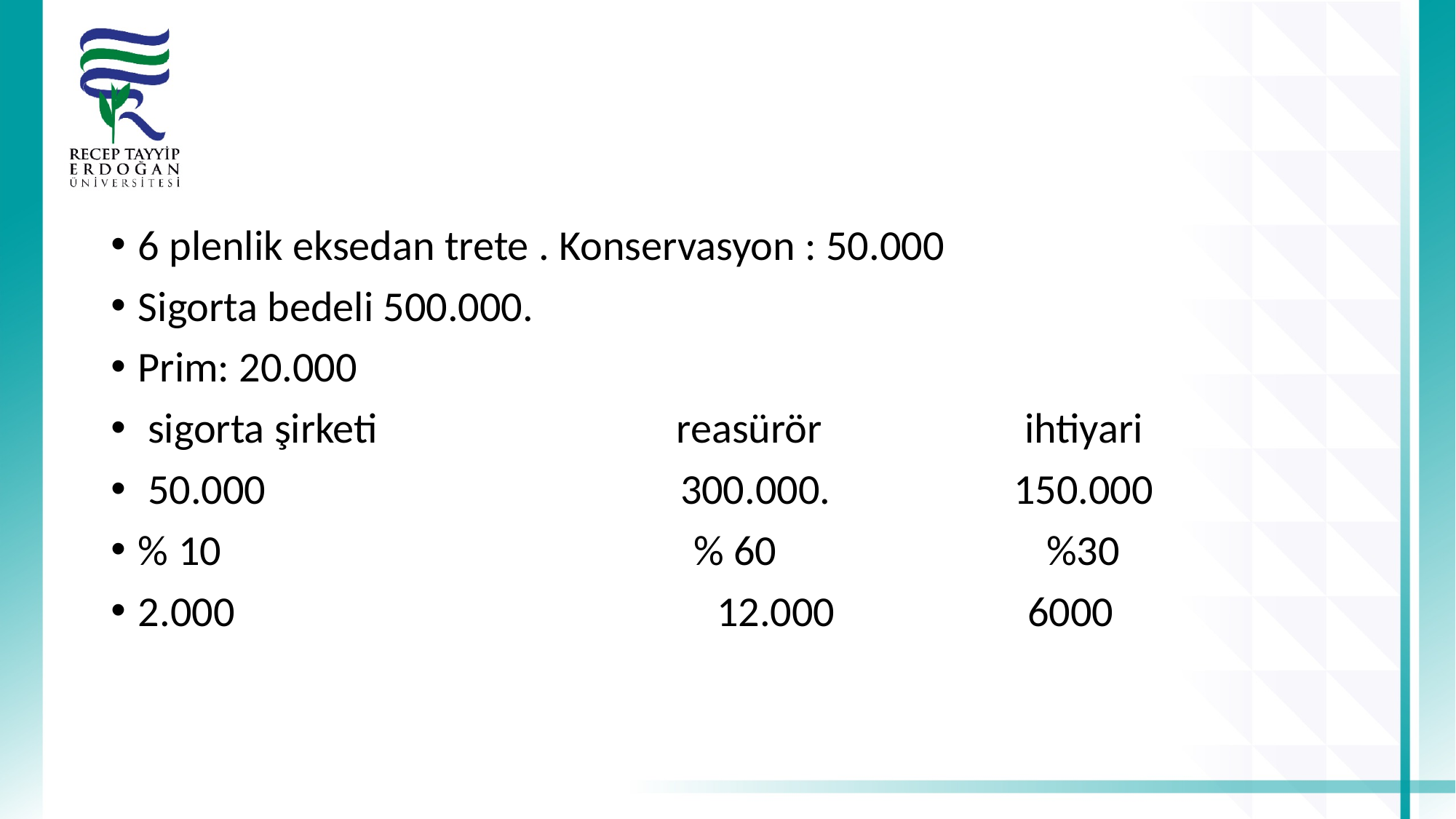

#
6 plenlik eksedan trete . Konservasyon : 50.000
Sigorta bedeli 500.000.
Prim: 20.000
 sigorta şirketi                               reasürör                     ihtiyari
 50.000                                           300.000.                   150.000
% 10                                                 % 60                            %30
2.000                                                  12.000                    6000